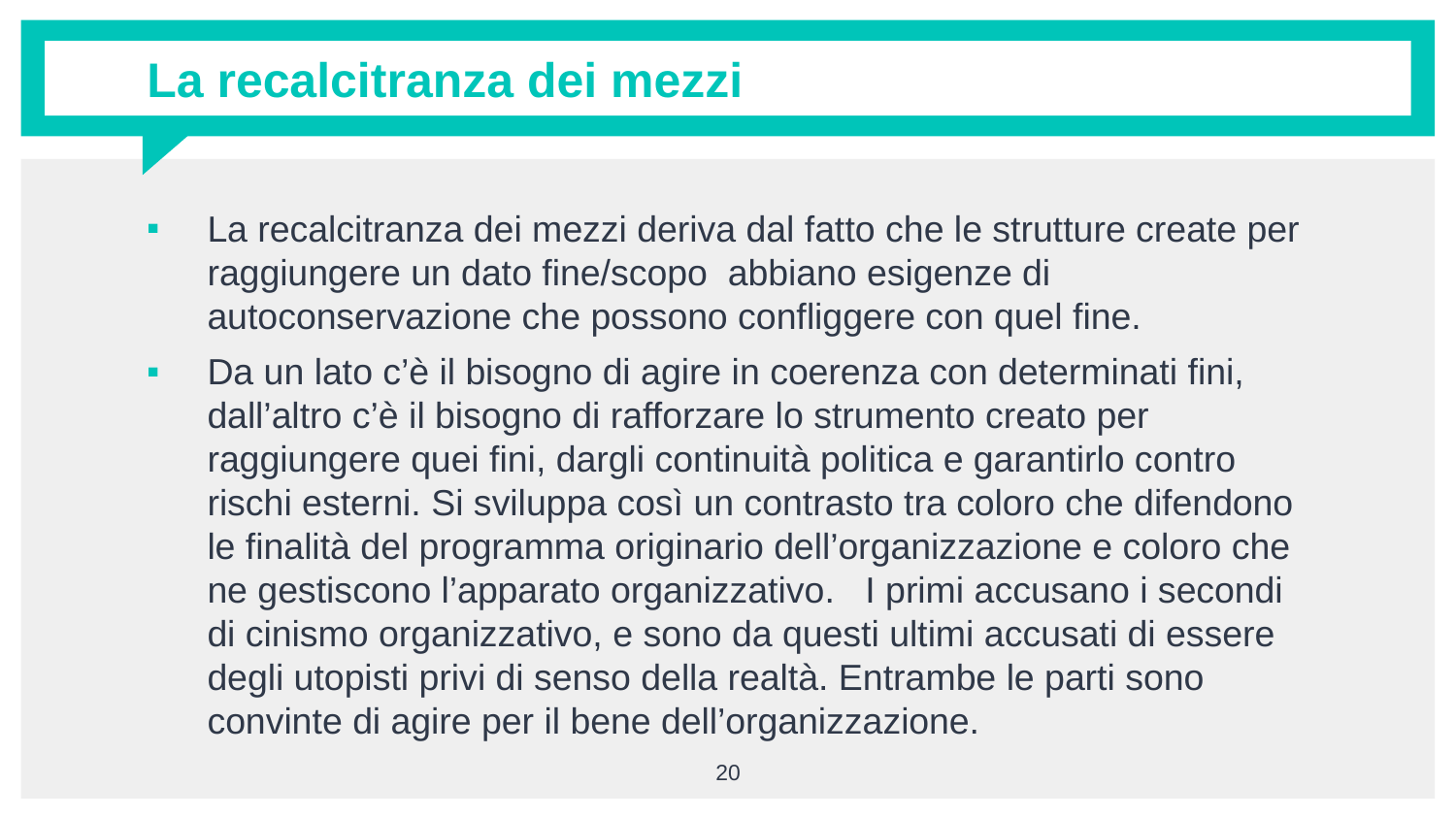

# La recalcitranza dei mezzi
La recalcitranza dei mezzi deriva dal fatto che le strutture create per raggiungere un dato fine/scopo  abbiano esigenze di autoconservazione che possono confliggere con quel fine.
Da un lato c’è il bisogno di agire in coerenza con determinati fini, dall’altro c’è il bisogno di rafforzare lo strumento creato per raggiungere quei fini, dargli continuità politica e garantirlo contro rischi esterni. Si sviluppa così un contrasto tra coloro che difendono le finalità del programma originario dell’organizzazione e coloro che ne gestiscono l’apparato organizzativo.   I primi accusano i secondi di cinismo organizzativo, e sono da questi ultimi accusati di essere degli utopisti privi di senso della realtà. Entrambe le parti sono convinte di agire per il bene dell’organizzazione.
20